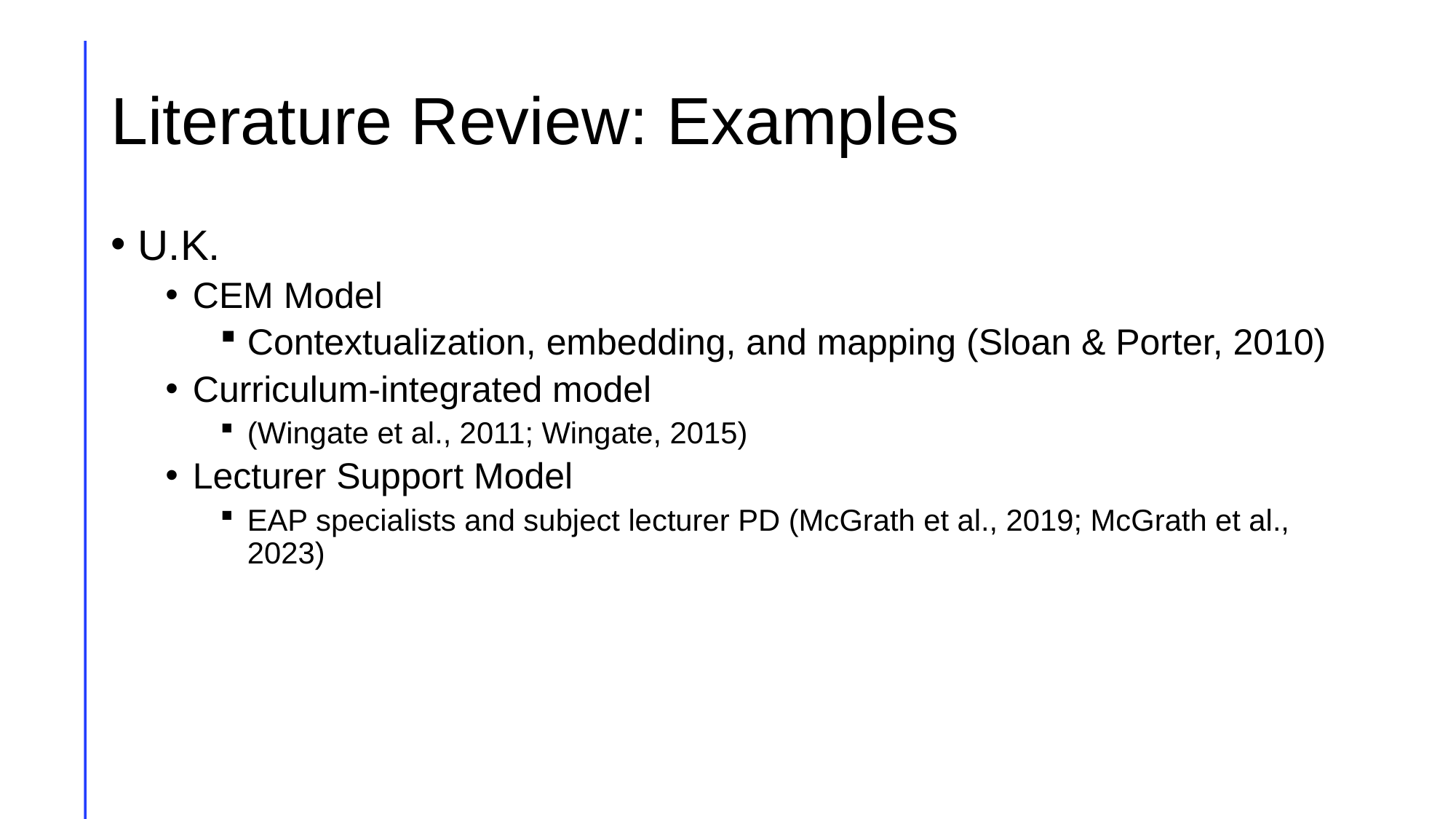

# Literature Review: Examples
U.K.
CEM Model
Contextualization, embedding, and mapping (Sloan & Porter, 2010)
Curriculum-integrated model
(Wingate et al., 2011; Wingate, 2015)
Lecturer Support Model
EAP specialists and subject lecturer PD (McGrath et al., 2019; McGrath et al., 2023)